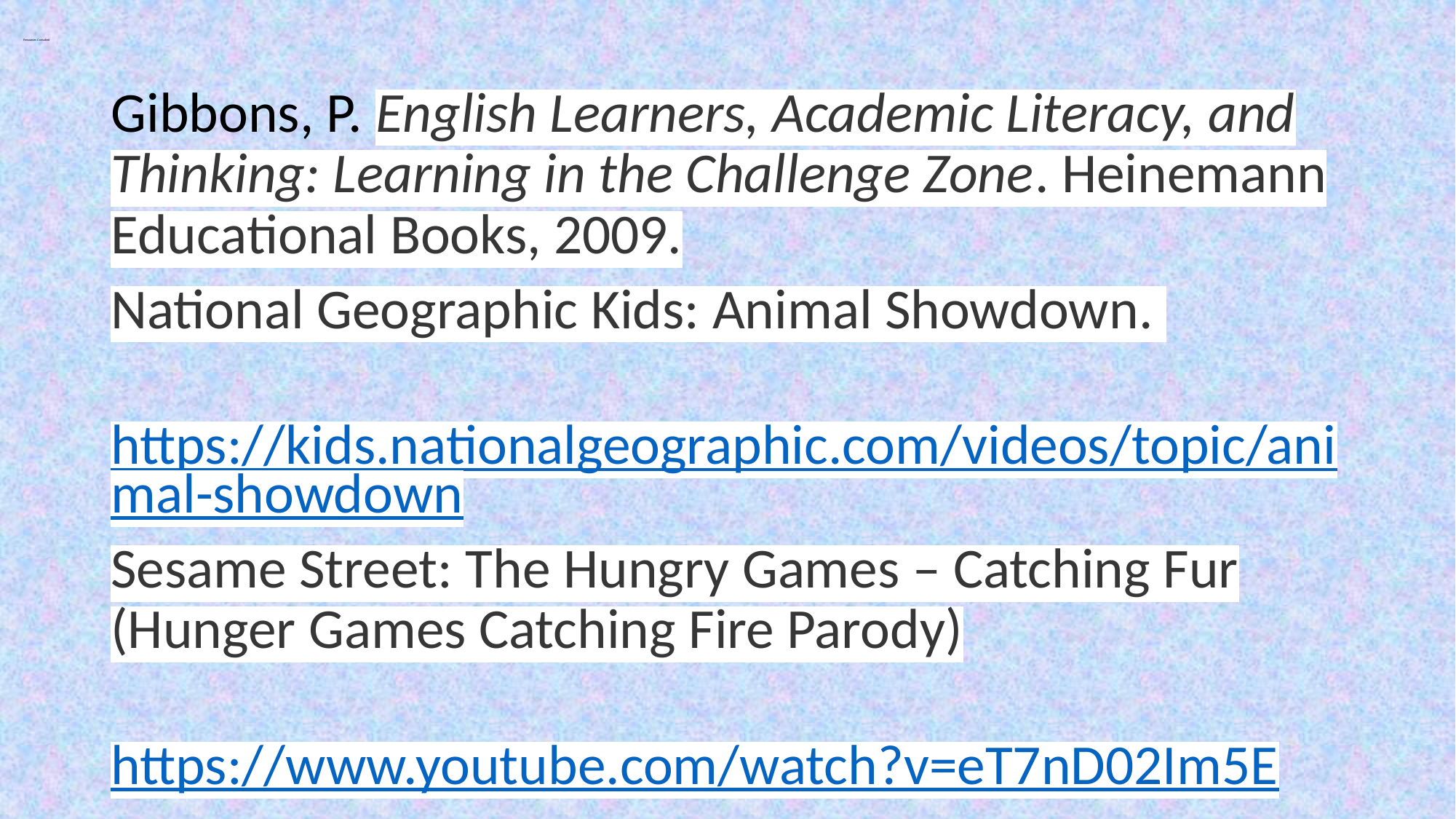

# Resources Consulted
Gibbons, P. English Learners, Academic Literacy, and Thinking: Learning in the Challenge Zone. Heinemann Educational Books, 2009.
National Geographic Kids: Animal Showdown.
	https://kids.nationalgeographic.com/videos/topic/animal-showdown
Sesame Street: The Hungry Games – Catching Fur (Hunger Games Catching Fire Parody)
	https://www.youtube.com/watch?v=eT7nD02Im5E

Sunita Watson watsonsu@rcschools.net  X@Sunita_Watson